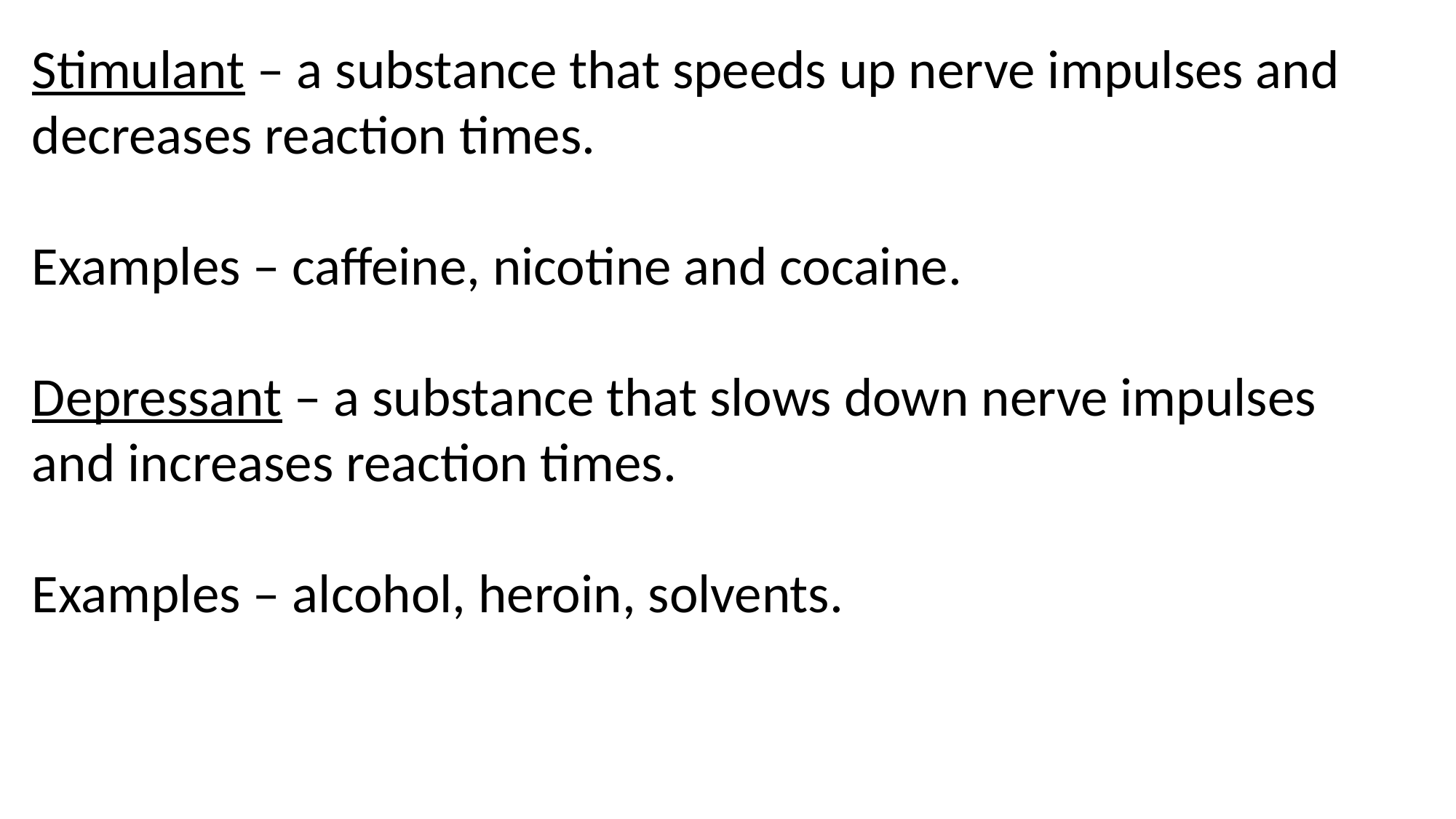

Stimulant – a substance that speeds up nerve impulses and decreases reaction times.

Examples – caffeine, nicotine and cocaine.

Depressant – a substance that slows down nerve impulses and increases reaction times.

Examples – alcohol, heroin, solvents.